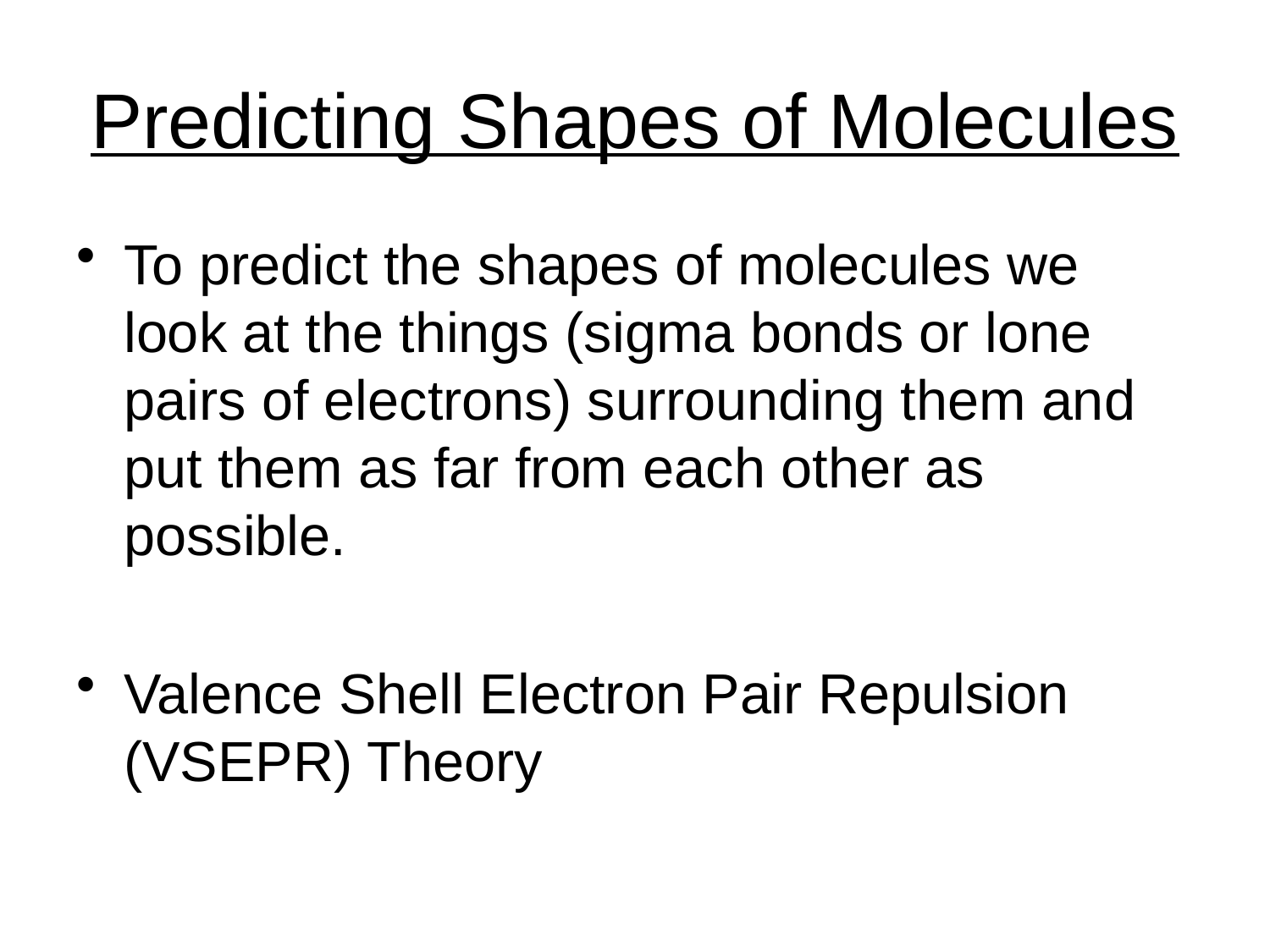

# Predicting Shapes of Molecules
To predict the shapes of molecules we look at the things (sigma bonds or lone pairs of electrons) surrounding them and put them as far from each other as possible.

Valence Shell Electron Pair Repulsion (VSEPR) Theory